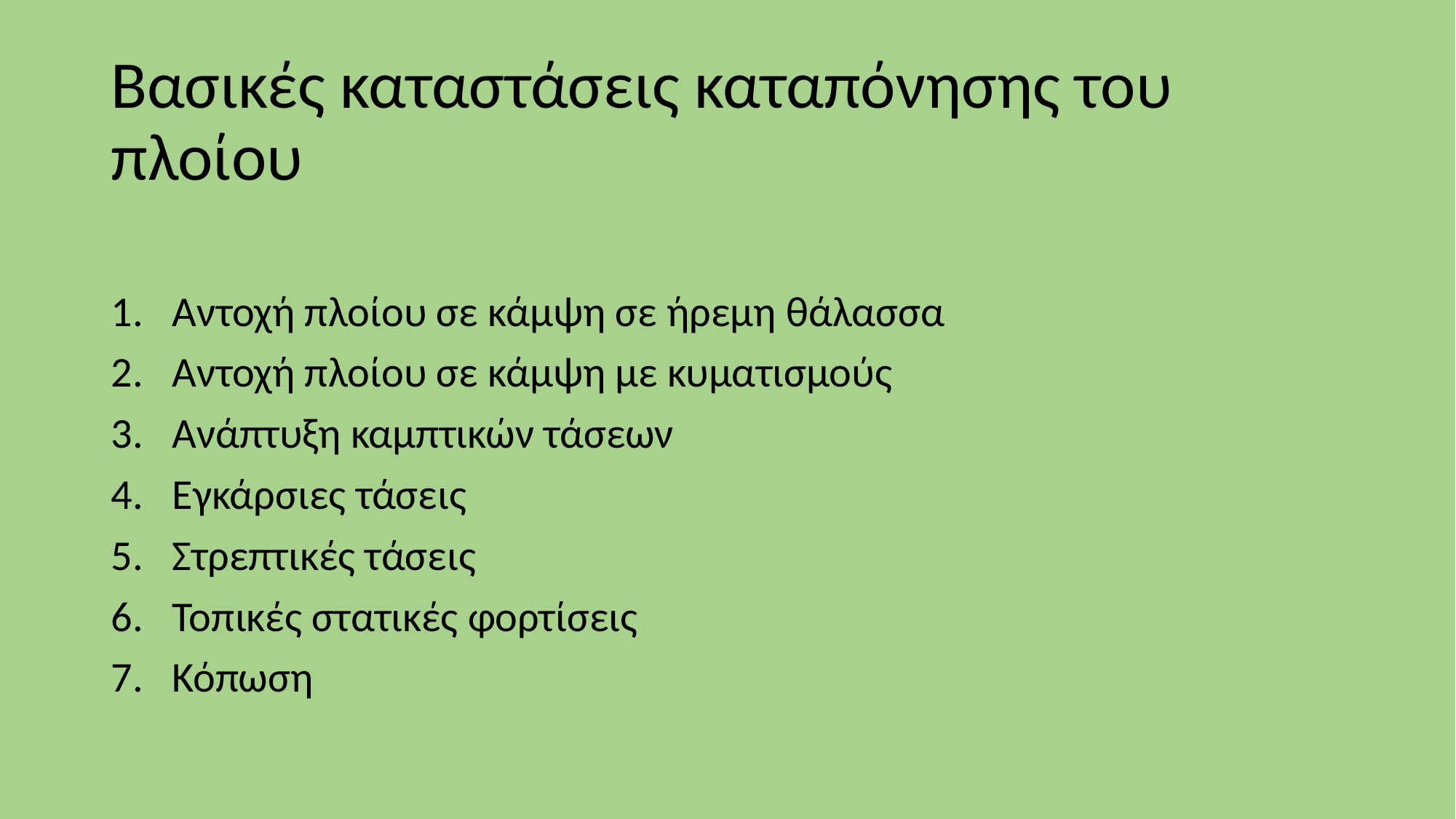

# Βασικές καταστάσεις καταπόνησης του πλοίου

Αντοχή πλοίου σε κάμψη σε ήρεμη θάλασσα
Αντοχή πλοίου σε κάμψη με κυματισμούς
Ανάπτυξη καμπτικών τάσεων
Εγκάρσιες τάσεις
Στρεπτικές τάσεις
Τοπικές στατικές φορτίσεις
Κόπωση